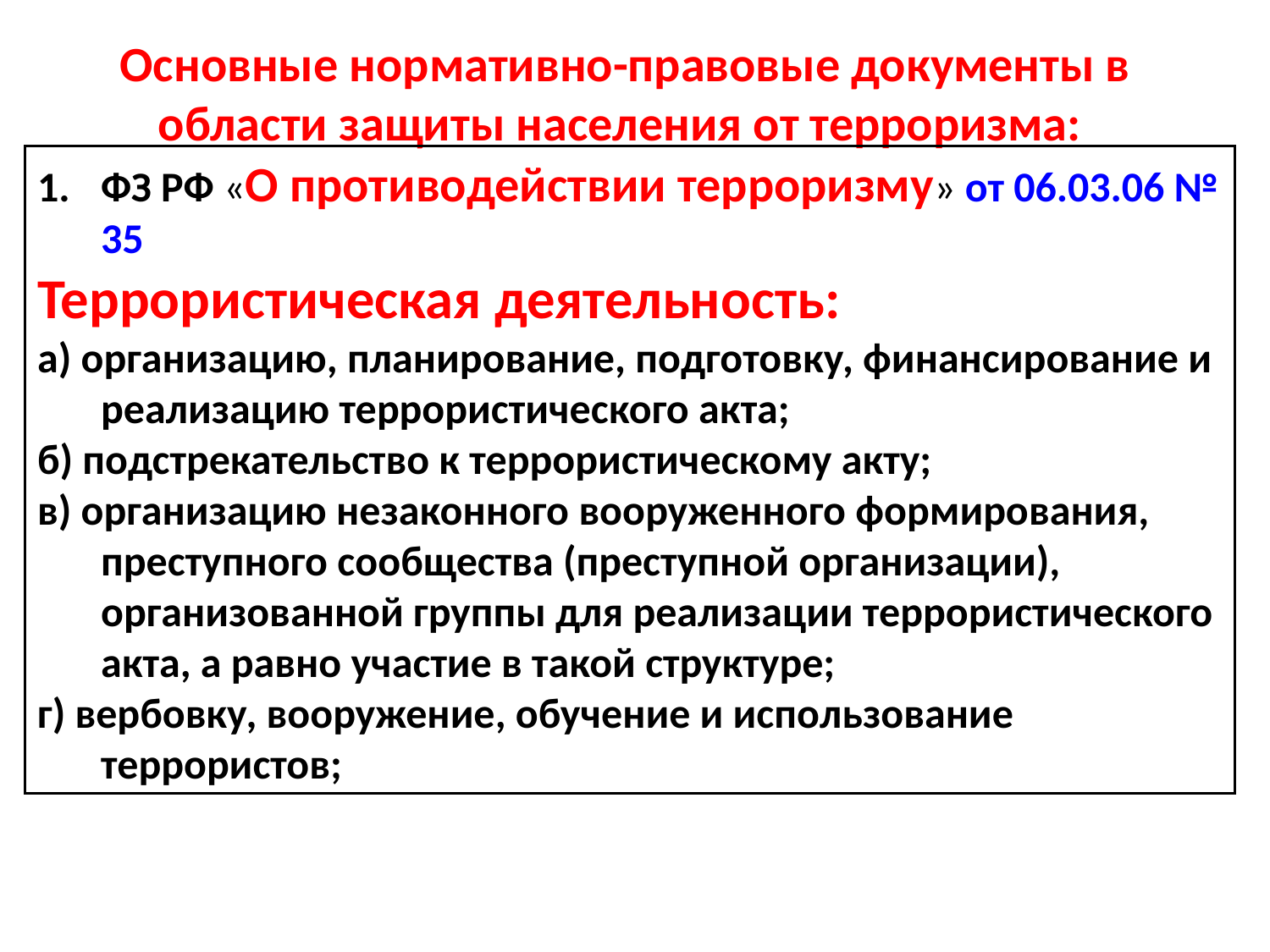

Основные нормативно-правовые документы в области защиты населения от терроризма:
ФЗ РФ «О противодействии терроризму» от 06.03.06 № 35
Террористическая деятельность:
а) организацию, планирование, подготовку, финансирование и реализацию террористического акта;
б) подстрекательство к террористическому акту;
в) организацию незаконного вооруженного формирования, преступного сообщества (преступной организации), организованной группы для реализации террористического акта, а равно участие в такой структуре;
г) вербовку, вооружение, обучение и использование террористов;